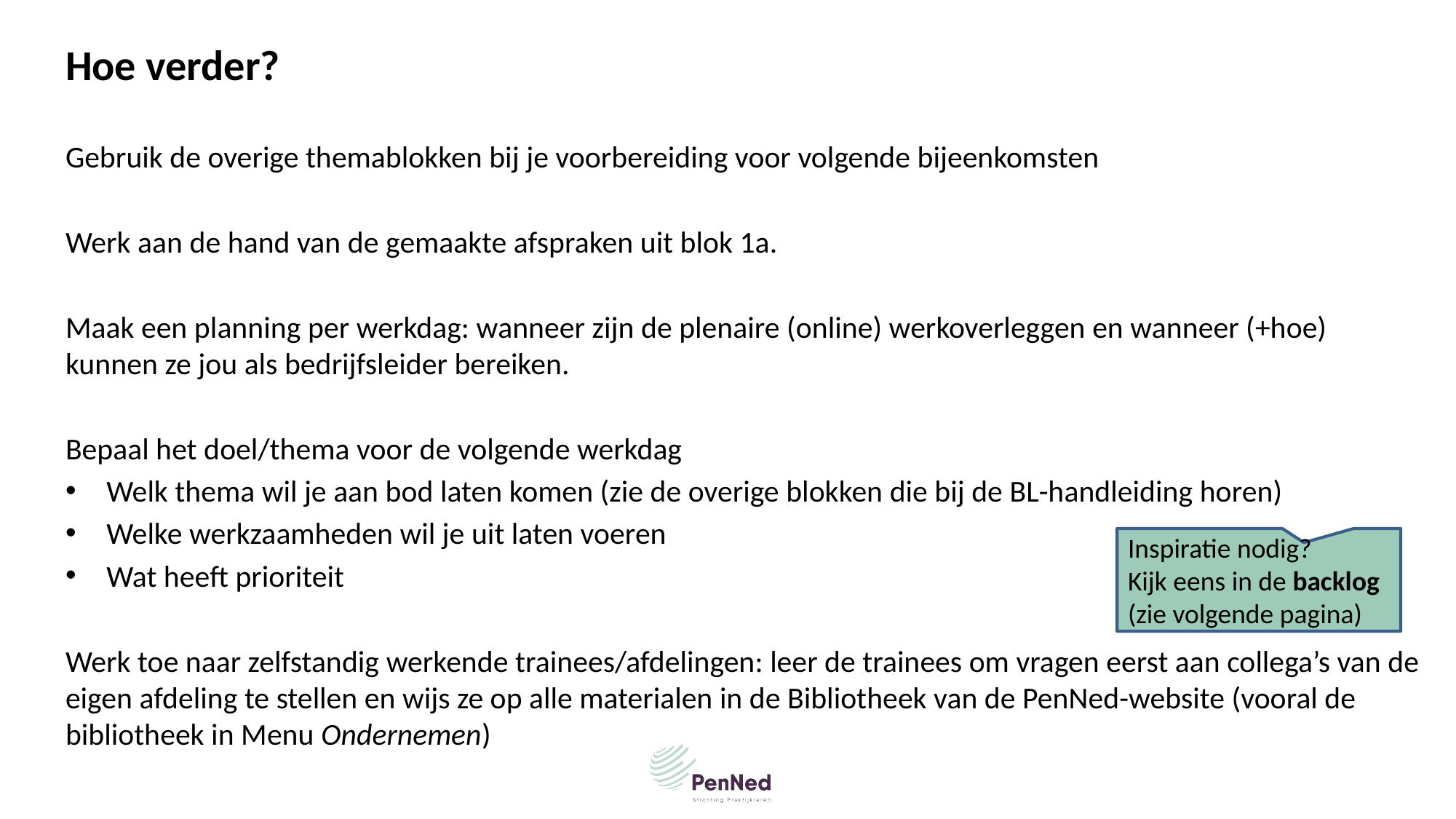

Hoe verder?

Gebruik de overige themablokken bij je voorbereiding voor volgende bijeenkomsten

Werk aan de hand van de gemaakte afspraken uit blok 1a.

Maak een planning per werkdag: wanneer zijn de plenaire (online) werkoverleggen en wanneer (+hoe) kunnen ze jou als bedrijfsleider bereiken.

Bepaal het doel/thema voor de volgende werkdag
Welk thema wil je aan bod laten komen (zie de overige blokken die bij de BL-handleiding horen)
Welke werkzaamheden wil je uit laten voeren
Wat heeft prioriteit

Werk toe naar zelfstandig werkende trainees/afdelingen: leer de trainees om vragen eerst aan collega’s van de eigen afdeling te stellen en wijs ze op alle materialen in de Bibliotheek van de PenNed-website (vooral de bibliotheek in Menu Ondernemen)

Inspiratie nodig?
Kijk eens in de backlog
(zie volgende pagina)